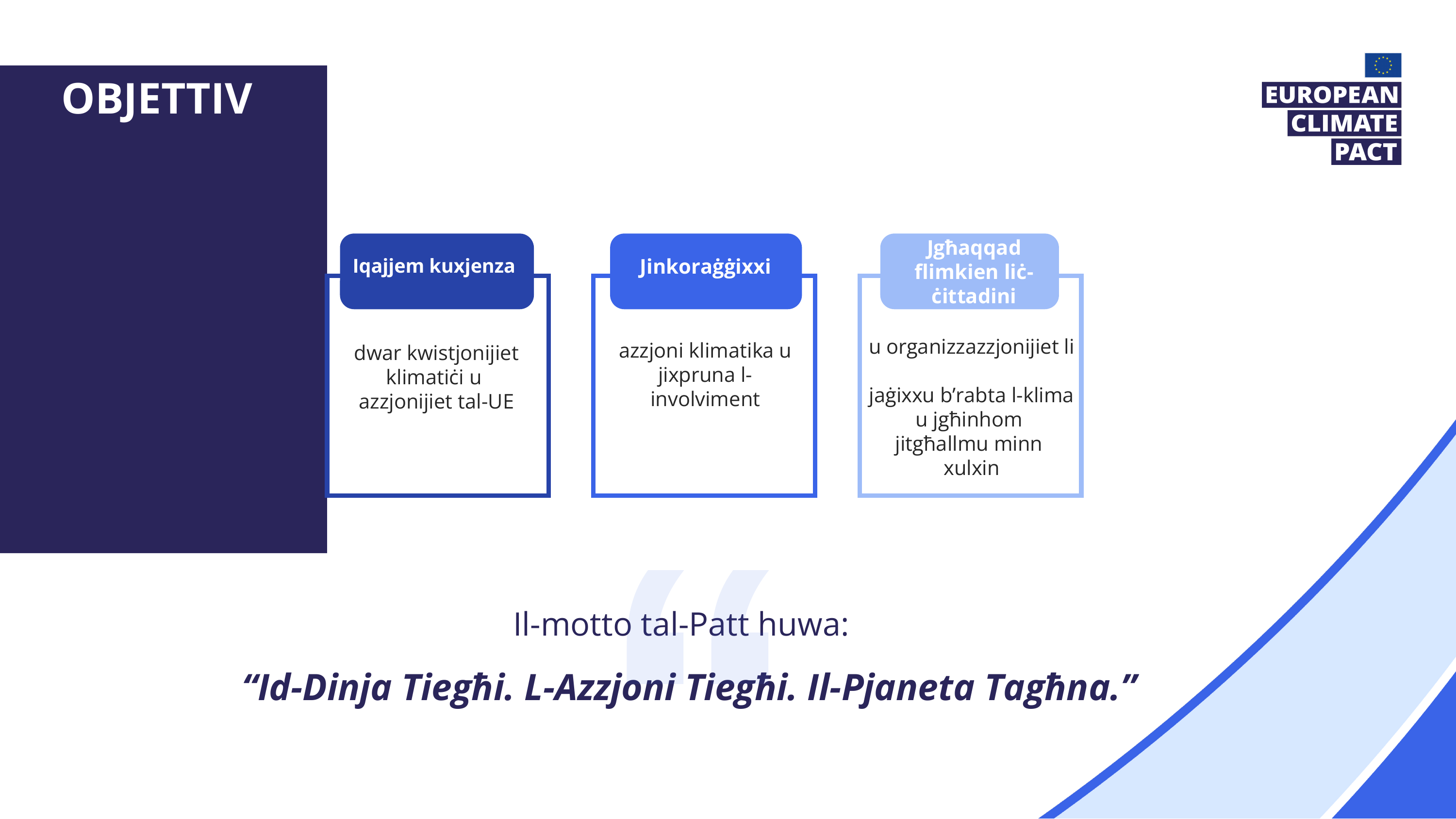

objettiv
Jgħaqqad flimkien liċ-ċittadini

Jinkoraġġixxi
Iqajjem kuxjenza

u organizzazzjonijiet li
jaġixxu b’rabta l-klima u jgħinhom
jitgħallmu minn
xulxin
azzjoni klimatika u jixpruna l-involviment
dwar kwistjonijiet klimatiċi u
azzjonijiet tal-UE
“
Il-motto tal-Patt huwa: 
“Id-Dinja Tiegħi. L-Azzjoni Tiegħi. Il-Pjaneta Tagħna.”